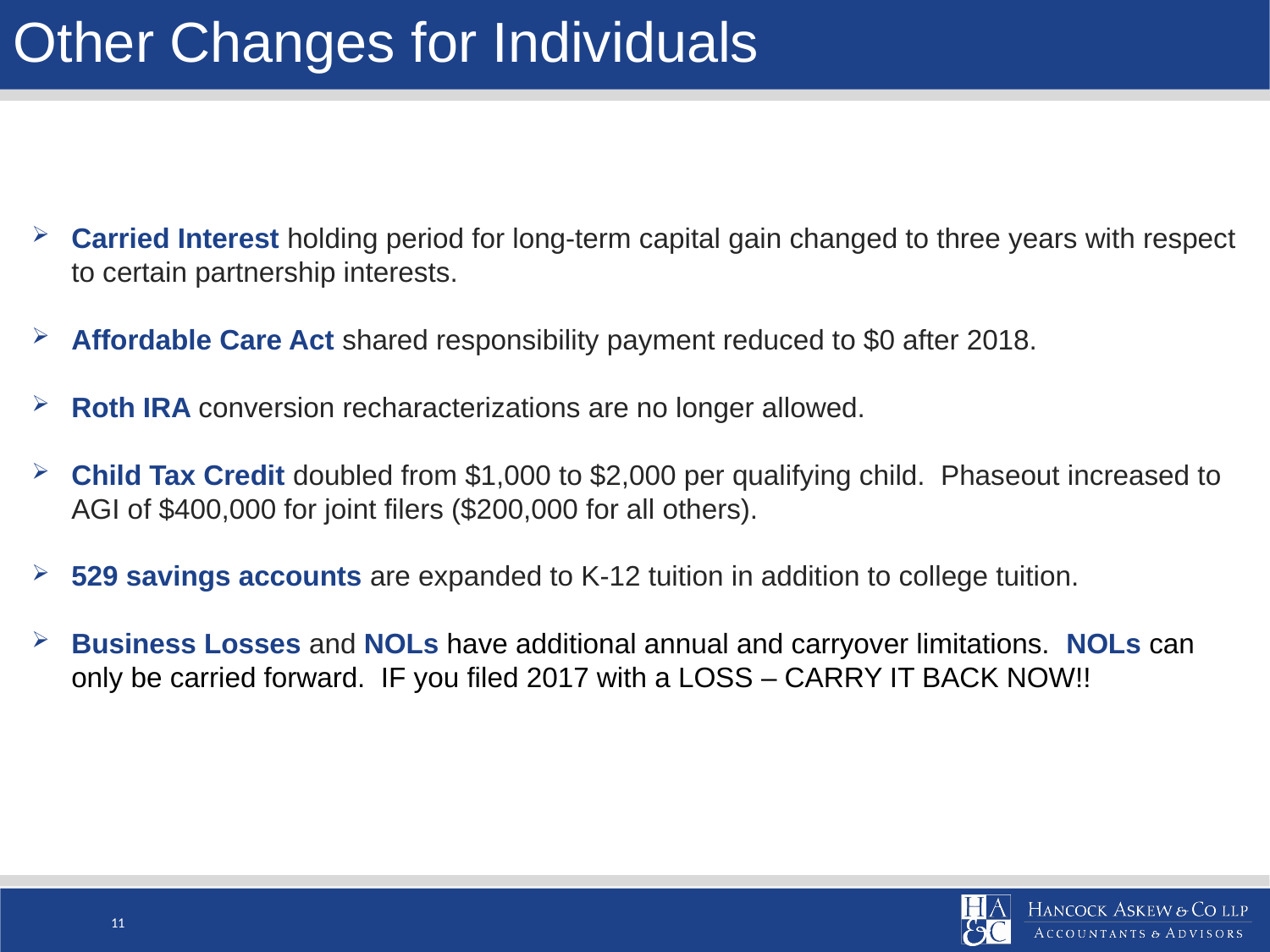

Other Changes for Individuals

Carried Interest holding period for long-term capital gain changed to three years with respect to certain partnership interests.

Affordable Care Act shared responsibility payment reduced to $0 after 2018.

Roth IRA conversion recharacterizations are no longer allowed.

Child Tax Credit doubled from $1,000 to $2,000 per qualifying child.  Phaseout increased to AGI of $400,000 for joint filers ($200,000 for all others).

529 savings accounts are expanded to K-12 tuition in addition to college tuition.

Business Losses and NOLs have additional annual and carryover limitations.  NOLs can only be carried forward.  IF you filed 2017 with a LOSS – CARRY IT BACK NOW!!

11